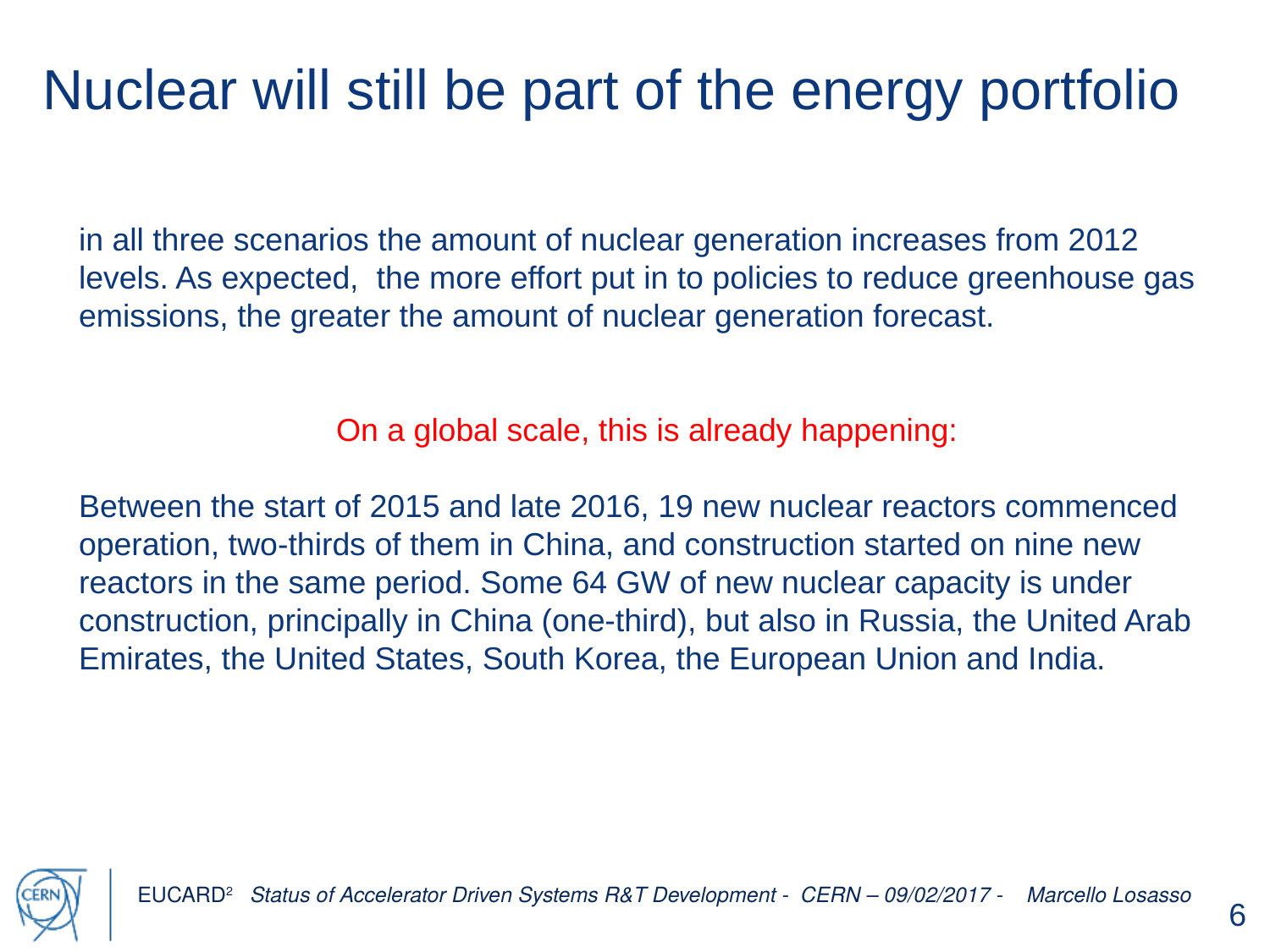

# Nuclear will still be part of the energy portfolio

in all three scenarios the amount of nuclear generation increases from 2012 levels. As expected,  the more effort put in to policies to reduce greenhouse gas emissions, the greater the amount of nuclear generation forecast.

On a global scale, this is already happening:

Between the start of 2015 and late 2016, 19 new nuclear reactors commenced operation, two-thirds of them in China, and construction started on nine new reactors in the same period.   Some 64 GW of new nuclear capacity is under construction, principally in China (one-third), but also in Russia, the United Arab Emirates, the United States, South Korea, the European Union and India.
6